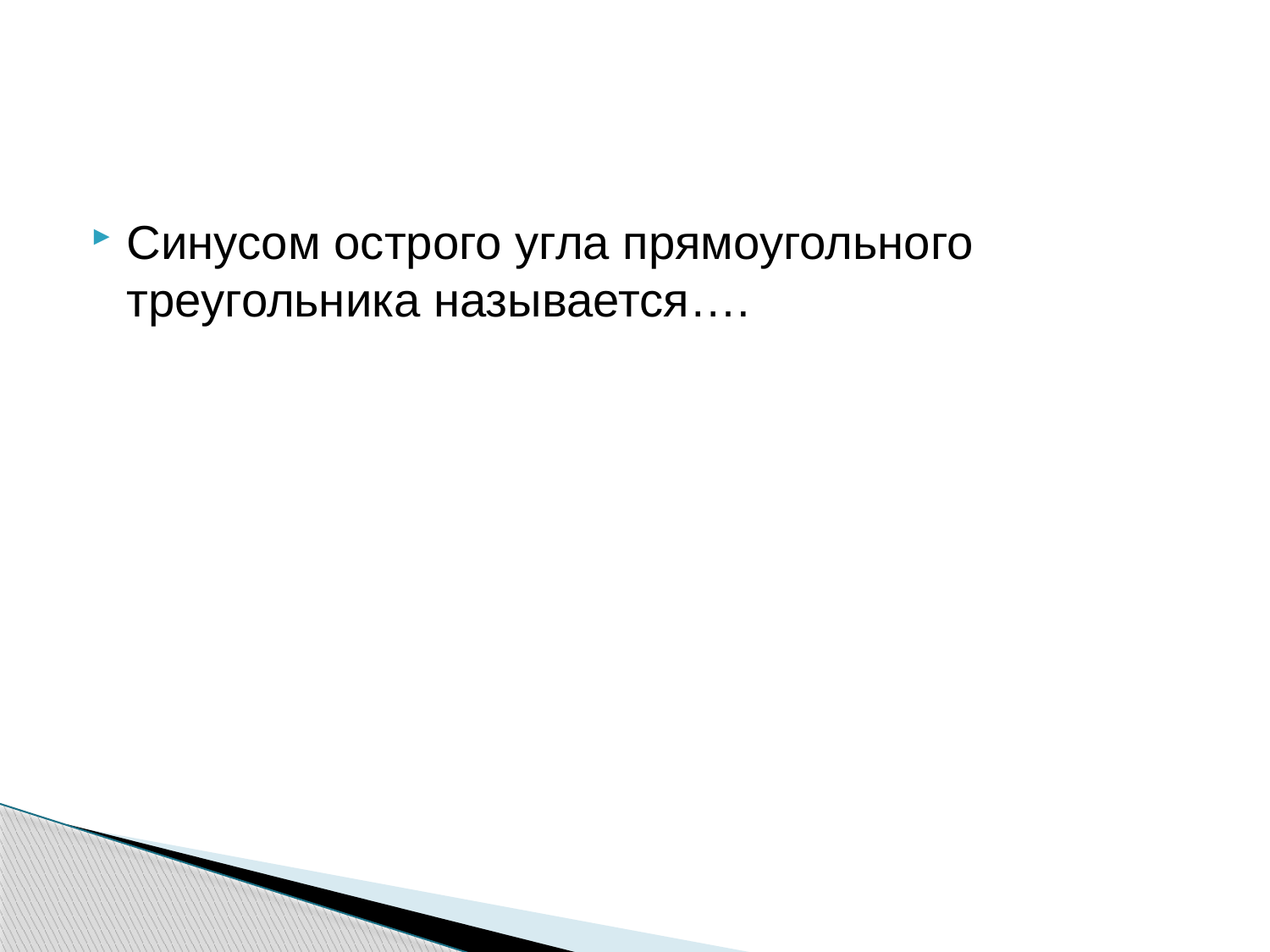

#
Синусом острого угла прямоугольного треугольника называется….